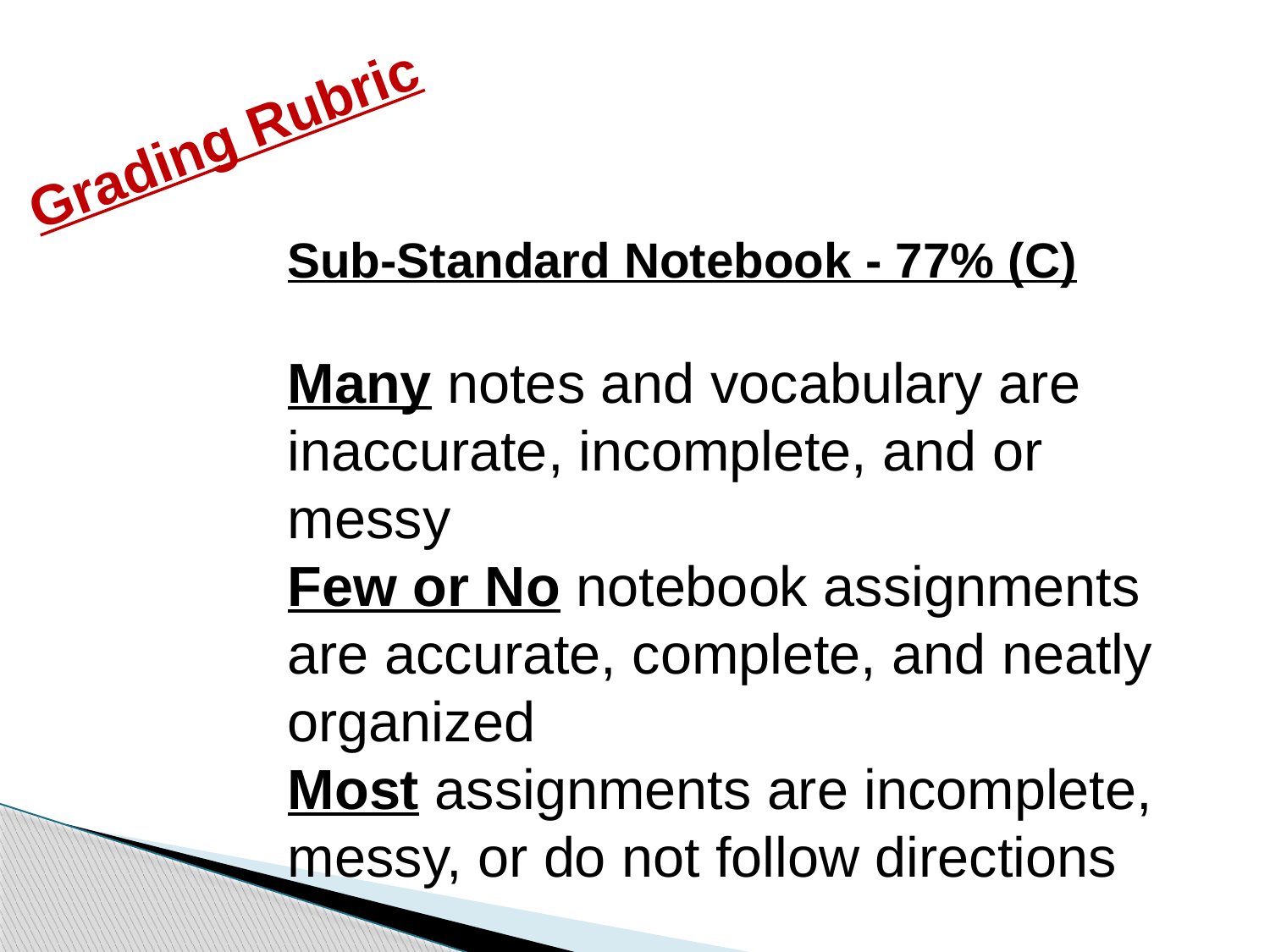

Grading Rubric

Sub-Standard Notebook - 77% (C)

Many notes and vocabulary are inaccurate, incomplete, and or messy
Few or No notebook assignments are accurate, complete, and neatly organized
Most assignments are incomplete, messy, or do not follow directions